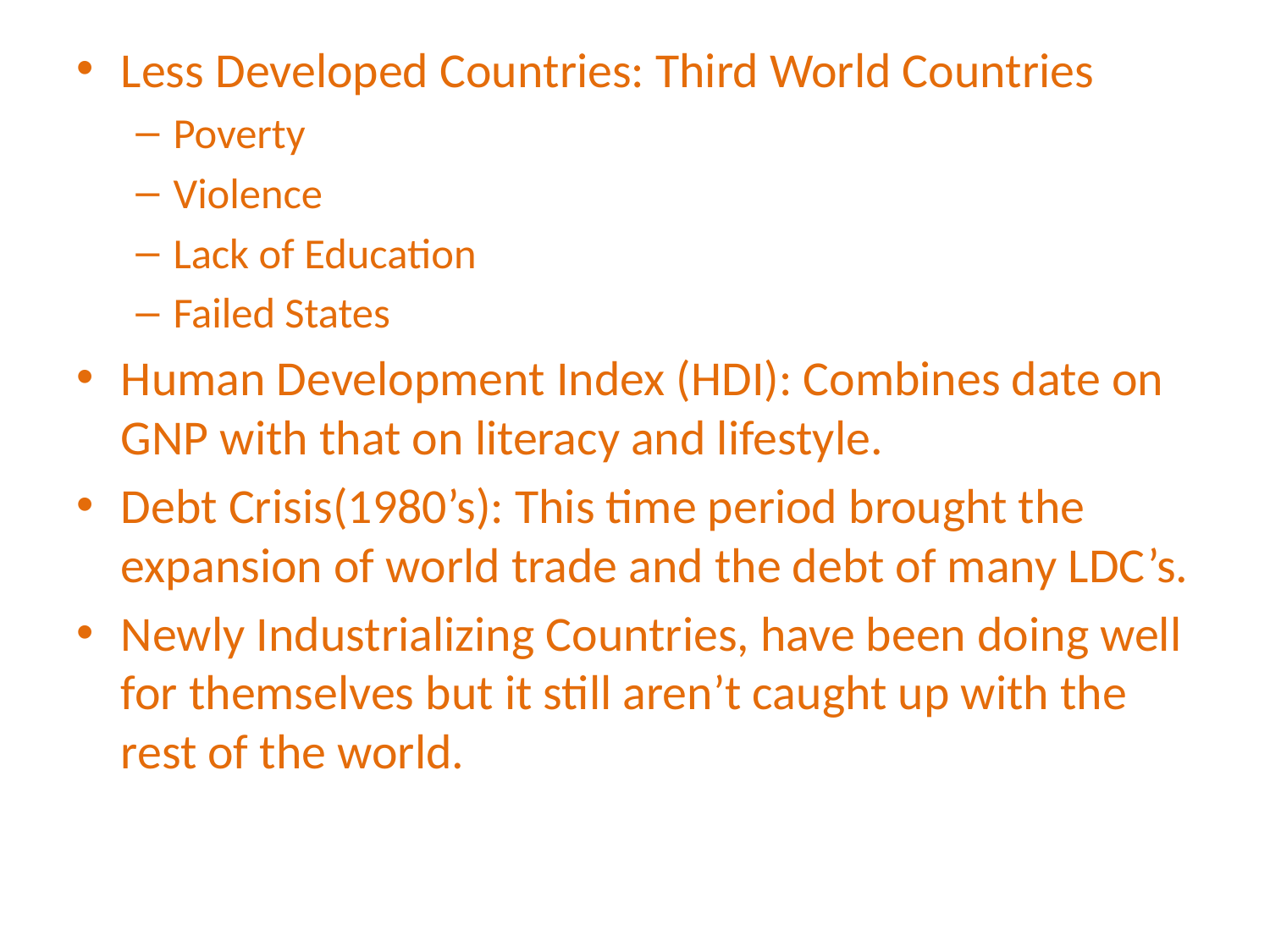

Less Developed Countries: Third World Countries
Poverty
Violence
Lack of Education
Failed States
Human Development Index (HDI): Combines date on GNP with that on literacy and lifestyle.
Debt Crisis(1980’s): This time period brought the expansion of world trade and the debt of many LDC’s.
Newly Industrializing Countries, have been doing well for themselves but it still aren’t caught up with the rest of the world.